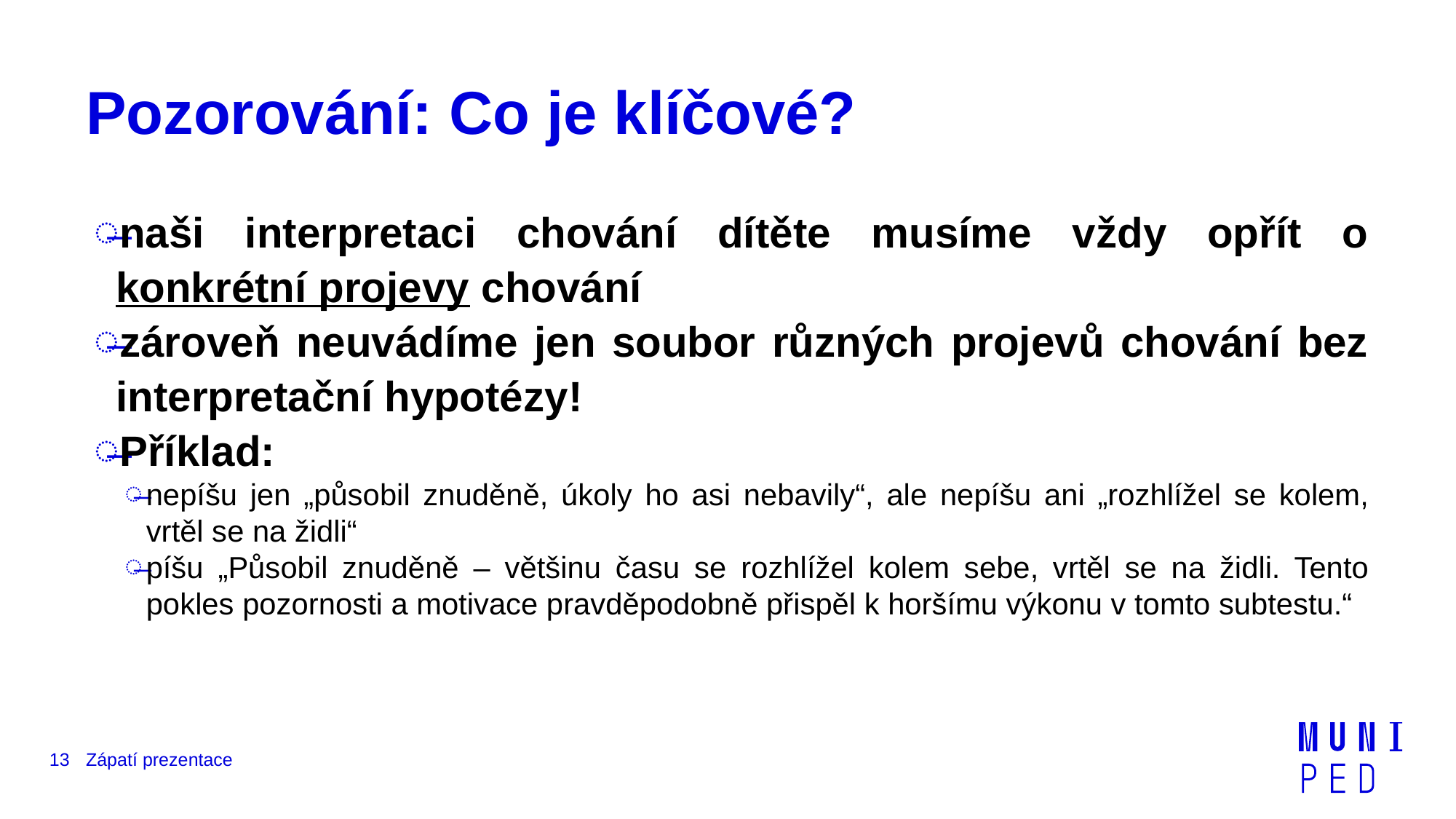

# Pozorování: Co je klíčové?
naši interpretaci chování dítěte musíme vždy opřít o konkrétní projevy chování
zároveň neuvádíme jen soubor různých projevů chování bez interpretační hypotézy!
Příklad:
nepíšu jen „působil znuděně, úkoly ho asi nebavily“, ale nepíšu ani „rozhlížel se kolem, vrtěl se na židli“
píšu „Působil znuděně – většinu času se rozhlížel kolem sebe, vrtěl se na židli. Tento pokles pozornosti a motivace pravděpodobně přispěl k horšímu výkonu v tomto subtestu.“

13
Zápatí prezentace